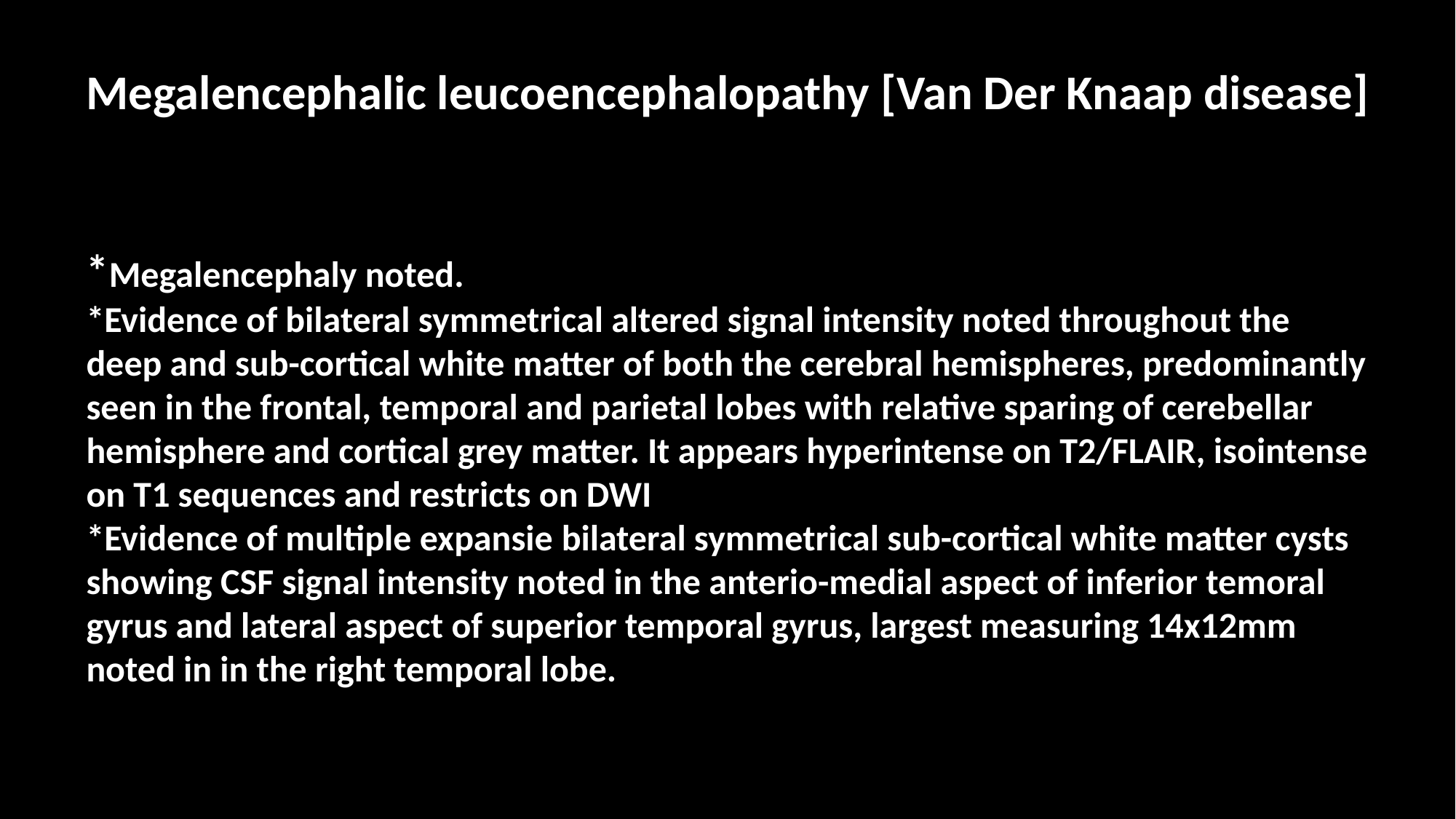

Megalencephalic leucoencephalopathy [Van Der Knaap disease]
*Megalencephaly noted.
*Evidence of bilateral symmetrical altered signal intensity noted throughout the deep and sub-cortical white matter of both the cerebral hemispheres, predominantly seen in the frontal, temporal and parietal lobes with relative sparing of cerebellar hemisphere and cortical grey matter. It appears hyperintense on T2/FLAIR, isointense on T1 sequences and restricts on DWI
*Evidence of multiple expansie bilateral symmetrical sub-cortical white matter cysts showing CSF signal intensity noted in the anterio-medial aspect of inferior temoral gyrus and lateral aspect of superior temporal gyrus, largest measuring 14x12mm noted in in the right temporal lobe.